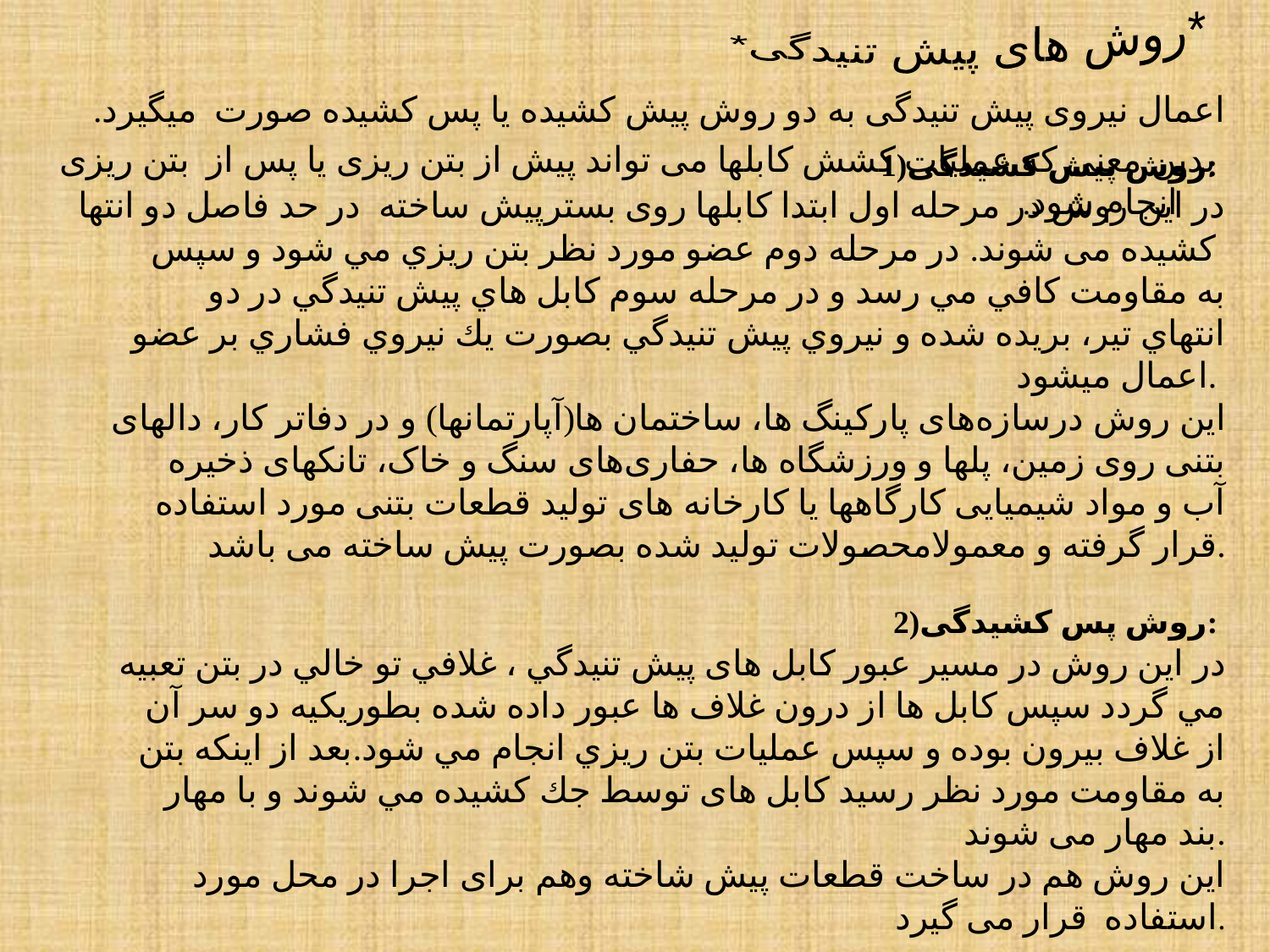

*روش های پیش تنیدگی*

اعمال نیروی پیش تنیدگی به دو روش پیش کشیده یا پس کشیده صورت  میگیرد.
 بدین معنی که عملیات کشش کابلها می تواند پیش از بتن ریزی یا پس از  بتن ریزی انجام شود.
1)روش پیش کشیدگی:
در اين روش در مرحله اول ابتدا کابلها روی بسترپیش ساخته  در حد فاصل دو انتها  کشیده می شوند. در مرحله دوم عضو مورد نظر بتن ريزي مي شود و سپس به مقاومت كافي مي رسد و در مرحله سوم کابل هاي پيش تنيدگي در دو انتهاي تير، بريده شده و نيروي پيش تنيدگي بصورت يك نيروي فشاري بر عضو اعمال ميشود.
این روش درسازه‌های پارکینگ ها، ساختمان ها(آپارتمانها) و در دفاتر کار، دالهای بتنی روی زمین، پلها و ورزشگاه ها، حفاری‌های سنگ و خاک، تانکهای ذخیره آب و مواد شیمیایی کارگاهها یا کارخانه های تولید قطعات بتنی مورد استفاده قرار گرفته و معمولامحصولات تولید شده بصورت پیش ساخته می باشد.
2)روش پس کشیدگی:
در اين روش در مسير عبور کابل های پيش تنيدگي ، غلافي تو خالي در بتن تعبيه مي گردد سپس كابل ها از درون غلاف ها عبور داده شده بطوریكيه دو سر آن از غلاف بيرون بوده و سپس عمليات بتن ريزي انجام مي شود.بعد از اينكه بتن به مقاومت مورد نظر رسيد کابل های توسط جك كشيده مي شوند و با مهار بند مهار می شوند.
این روش هم در ساخت قطعات پیش شاخته وهم برای اجرا در محل مورد استفاده  قرار می گیرد.